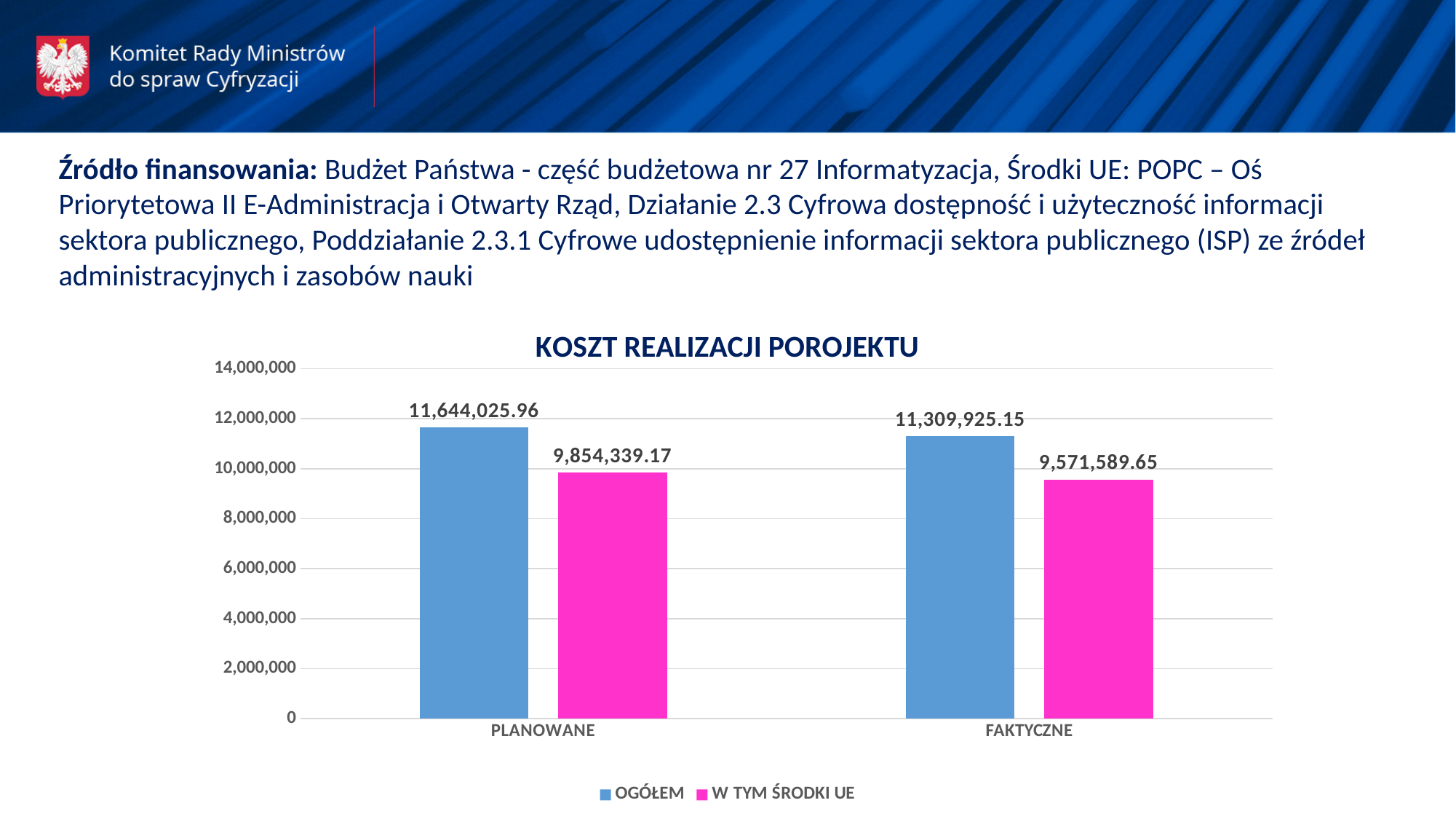

Źródło finansowania: Budżet Państwa - część budżetowa nr 27 Informatyzacja, Środki UE: POPC – Oś Priorytetowa II E-Administracja i Otwarty Rząd, Działanie 2.3 Cyfrowa dostępność i użyteczność informacji sektora publicznego, Poddziałanie 2.3.1 Cyfrowe udostępnienie informacji sektora publicznego (ISP) ze źródeł administracyjnych i zasobów nauki

### Chart: KOSZT REALIZACJI POROJEKTU

| Category | OGÓŁEM | W TYM ŚRODKI UE |
|---|---|---|
| PLANOWANE | 11644025.96 | 9854339.17 |
| FAKTYCZNE | 11309925.15 | 9571589.65 |